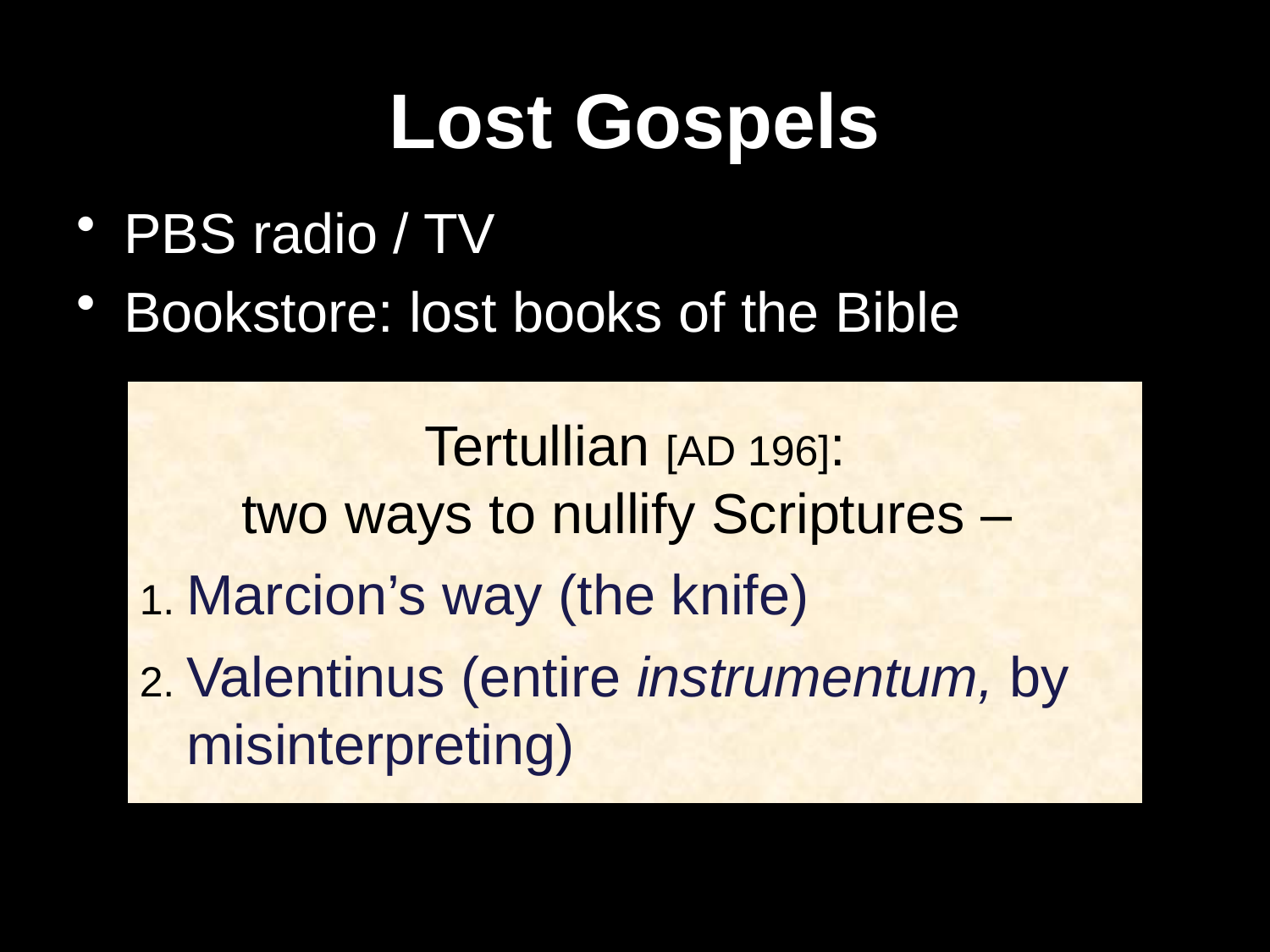

# Lost Gospels
PBS radio / TV
Bookstore: lost books of the Bible
Tertullian [AD 196]:
two ways to nullify Scriptures –
1. Marcion’s way (the knife)
2. Valentinus (entire instrumentum, by misinterpreting)